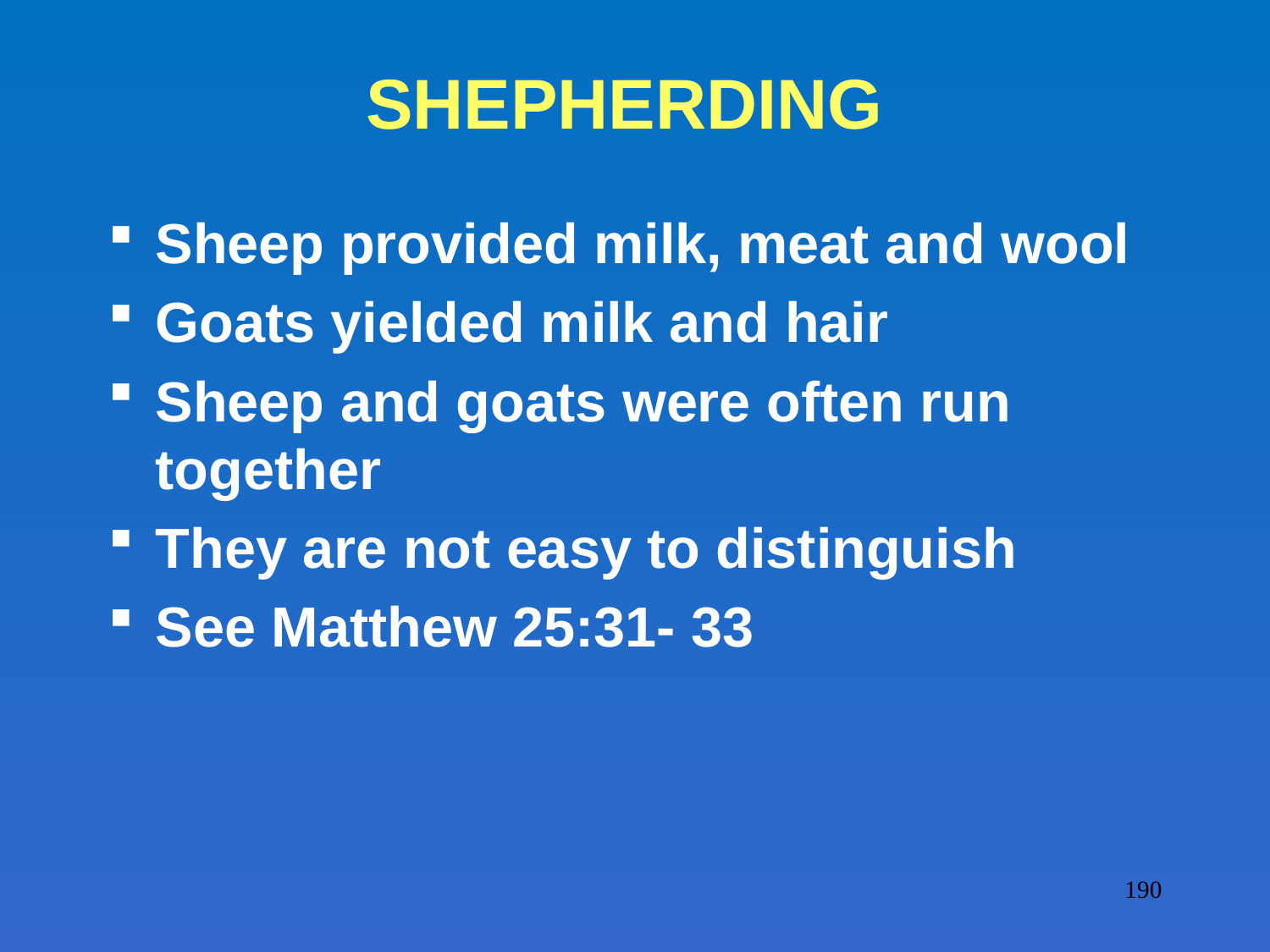

# SHEPHERDING
Sheep provided milk, meat and wool
Goats yielded milk and hair
Sheep and goats were often run together
They are not easy to distinguish
See Matthew 25:31- 33
190